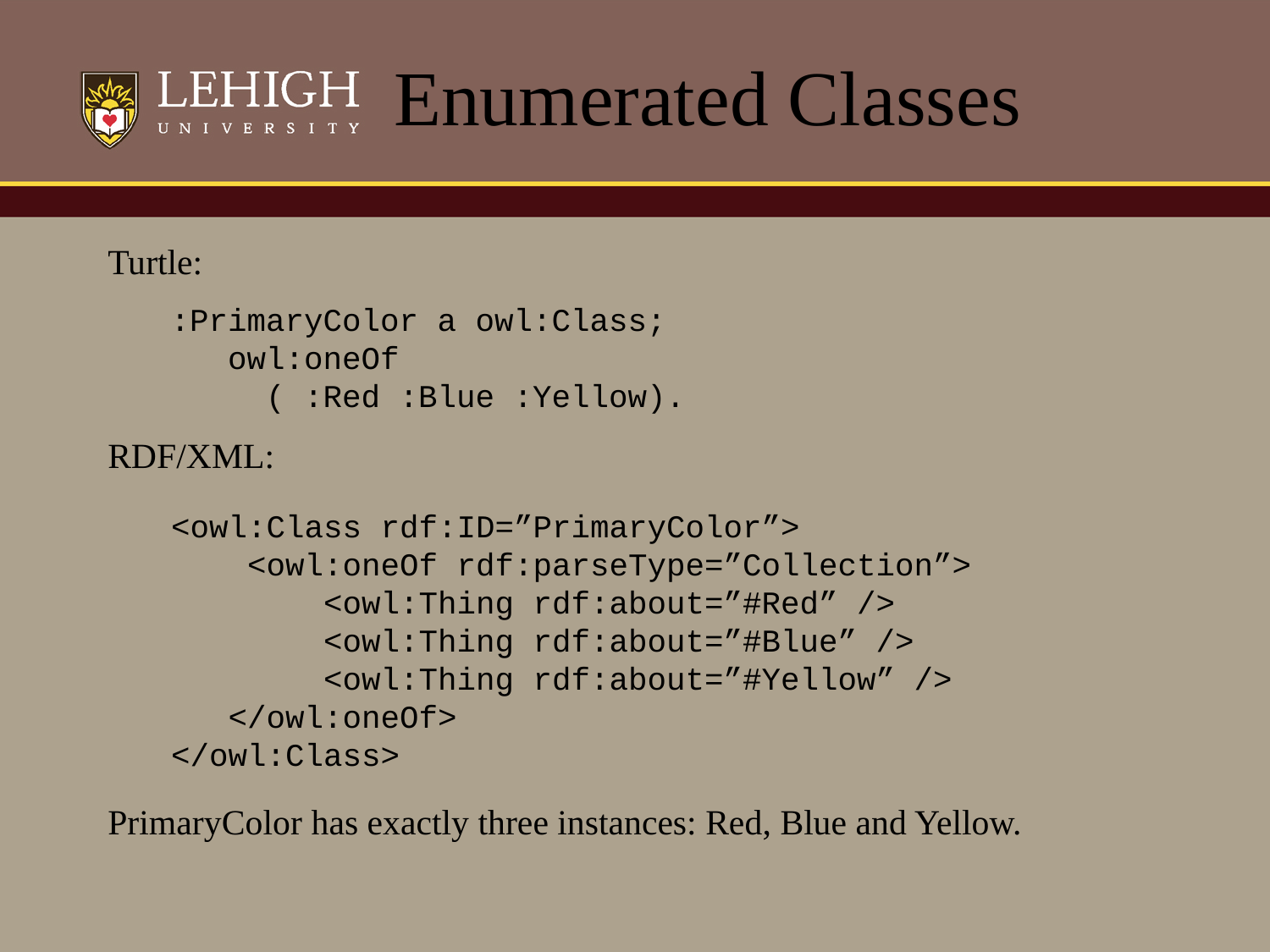

# Enumerated Classes
Turtle:
:PrimaryColor a owl:Class;
   owl:oneOf
			( :Red :Blue :Yellow).
RDF/XML:
<owl:Class rdf:ID=”PrimaryColor”>
    <owl:oneOf rdf:parseType=”Collection”>
        <owl:Thing rdf:about=”#Red” />
        <owl:Thing rdf:about=”#Blue” />
        <owl:Thing rdf:about=”#Yellow” />
   </owl:oneOf>
</owl:Class>
PrimaryColor has exactly three instances: Red, Blue and Yellow.